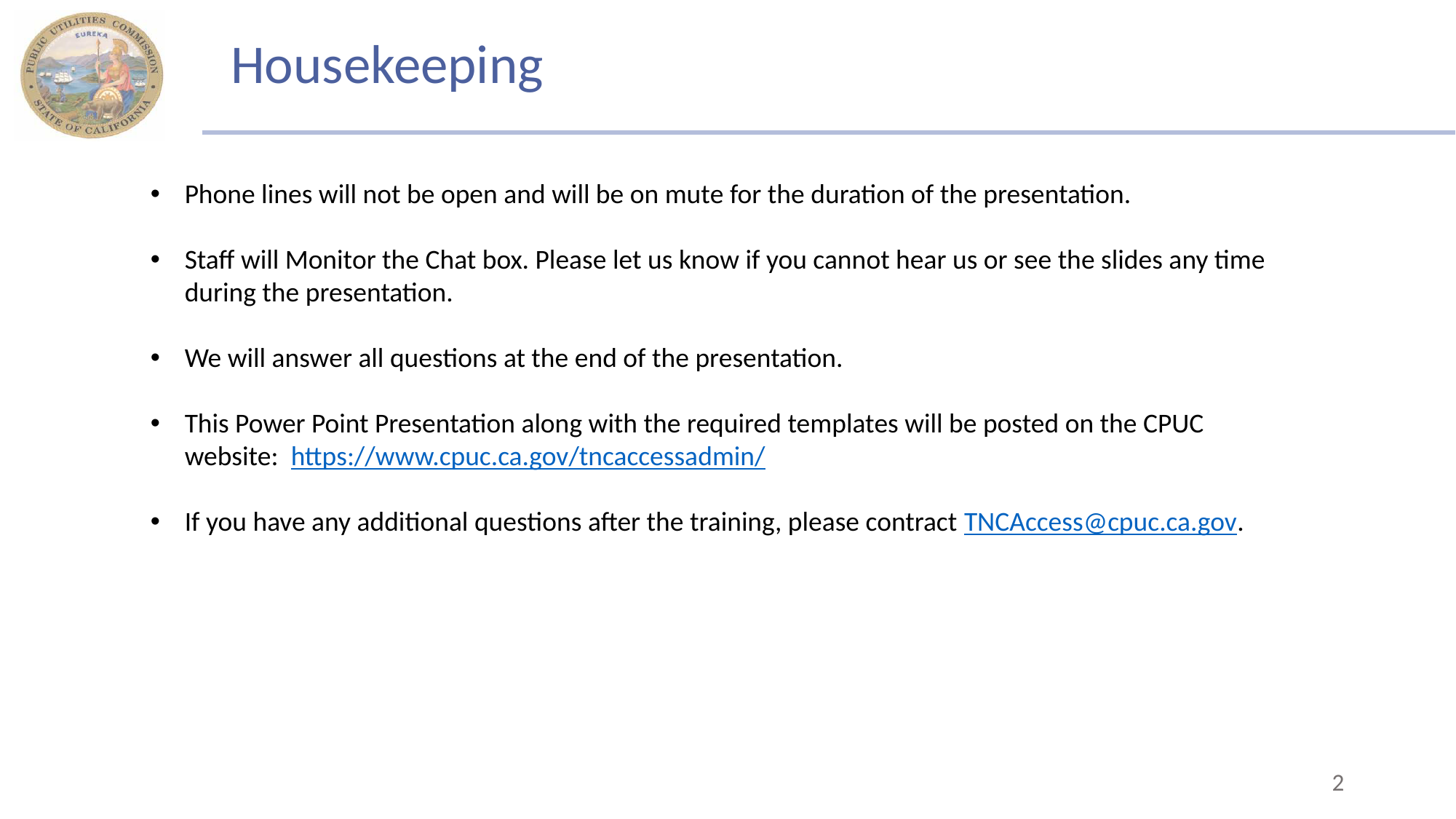

# Housekeeping

Phone lines will not be open and will be on mute for the duration of the presentation.

Staff will Monitor the Chat box. Please let us know if you cannot hear us or see the slides any time during the presentation.

We will answer all questions at the end of the presentation.

This Power Point Presentation along with the required templates will be posted on the CPUC website:  https://www.cpuc.ca.gov/tncaccessadmin/

If you have any additional questions after the training, please contract TNCAccess@cpuc.ca.gov.

2